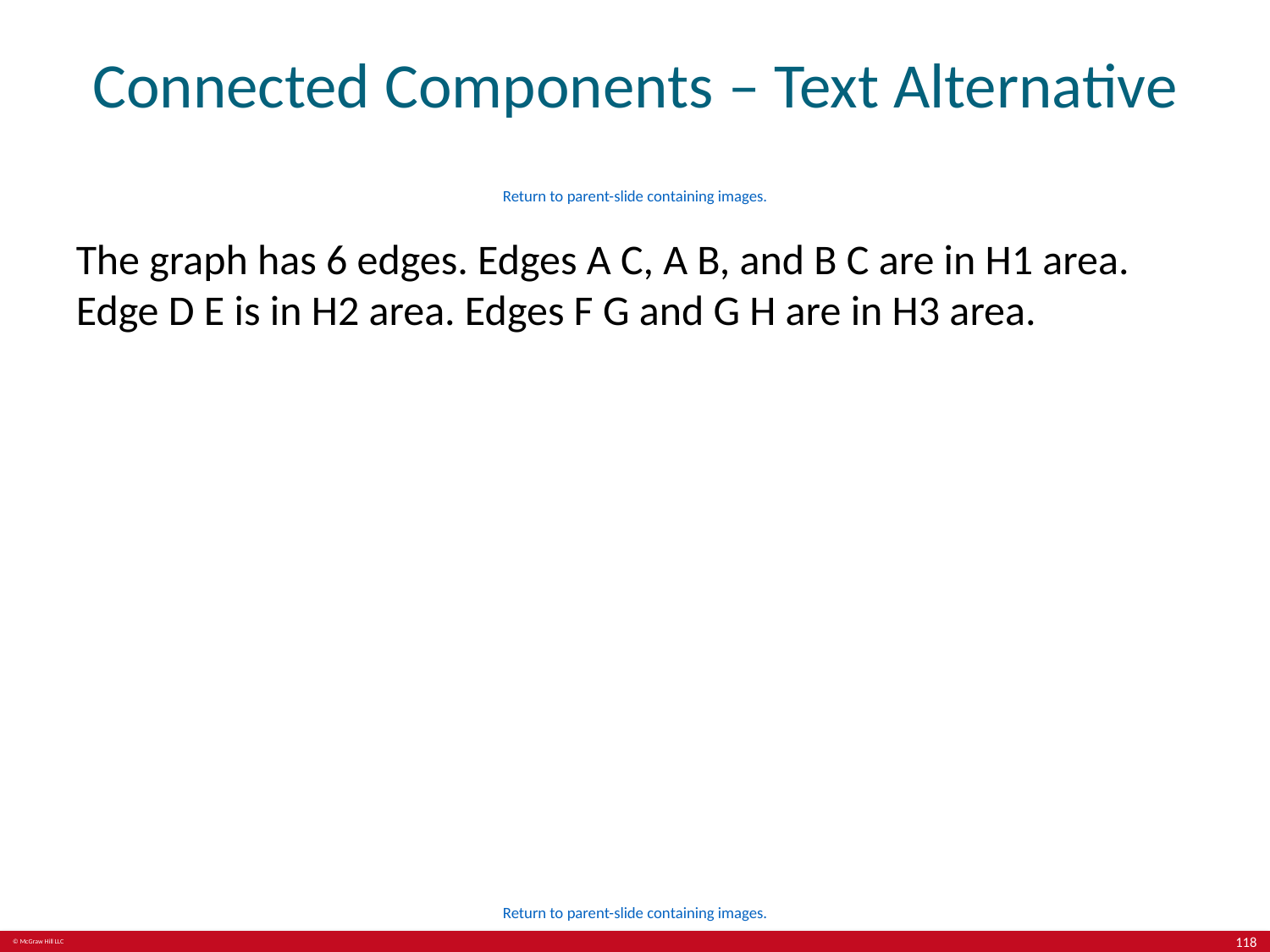

# Connected Components – Text Alternative
Return to parent-slide containing images.
The graph has 6 edges. Edges A C, A B, and B C are in H1 area. Edge D E is in H2 area. Edges F G and G H are in H3 area.
Return to parent-slide containing images.
118